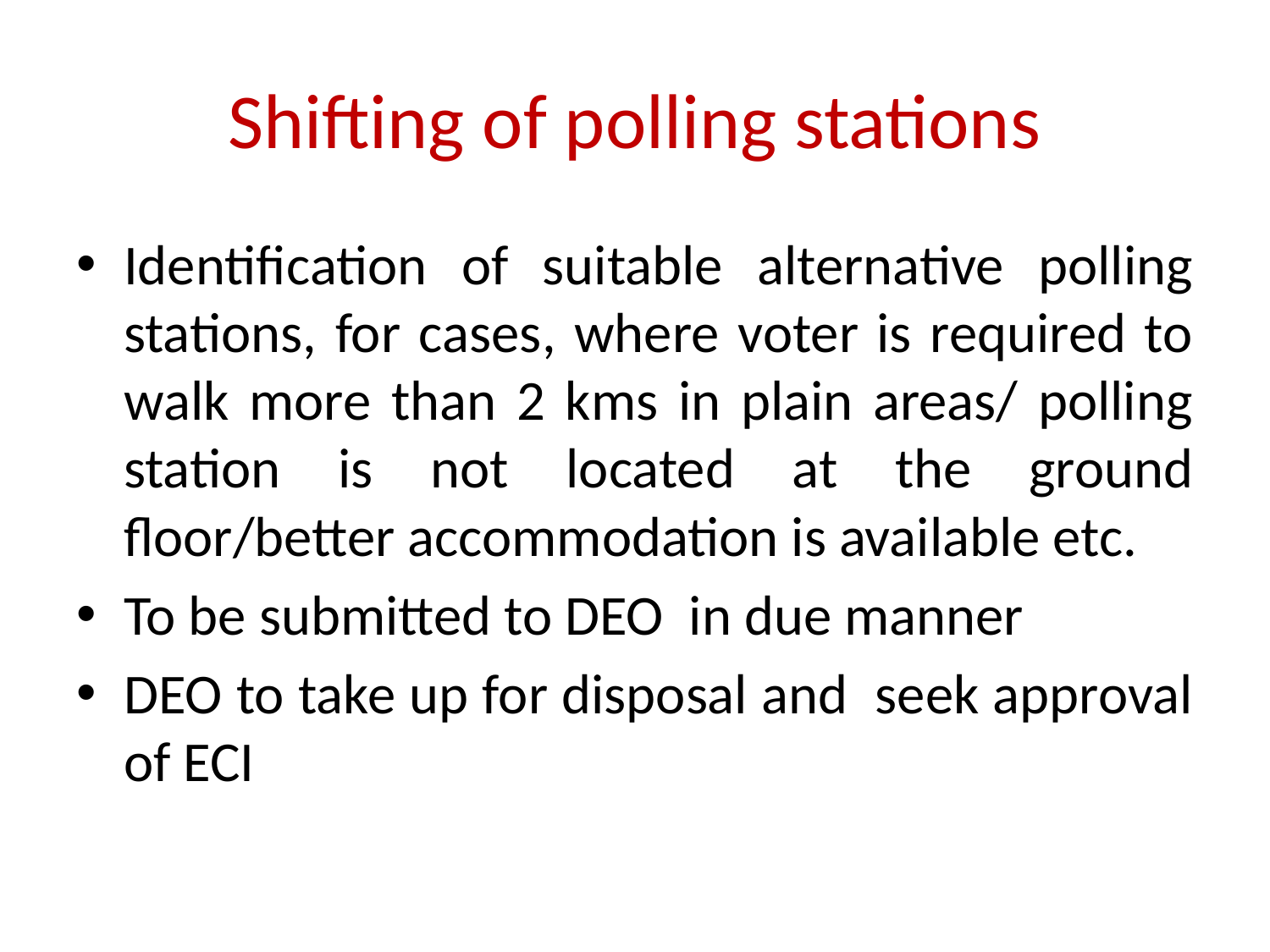

# Shifting of polling stations
Identification of suitable alternative polling stations, for cases, where voter is required to walk more than 2 kms in plain areas/ polling station is not located at the ground floor/better accommodation is available etc.
To be submitted to DEO  in due manner
DEO to take up for disposal and  seek approval of ECI